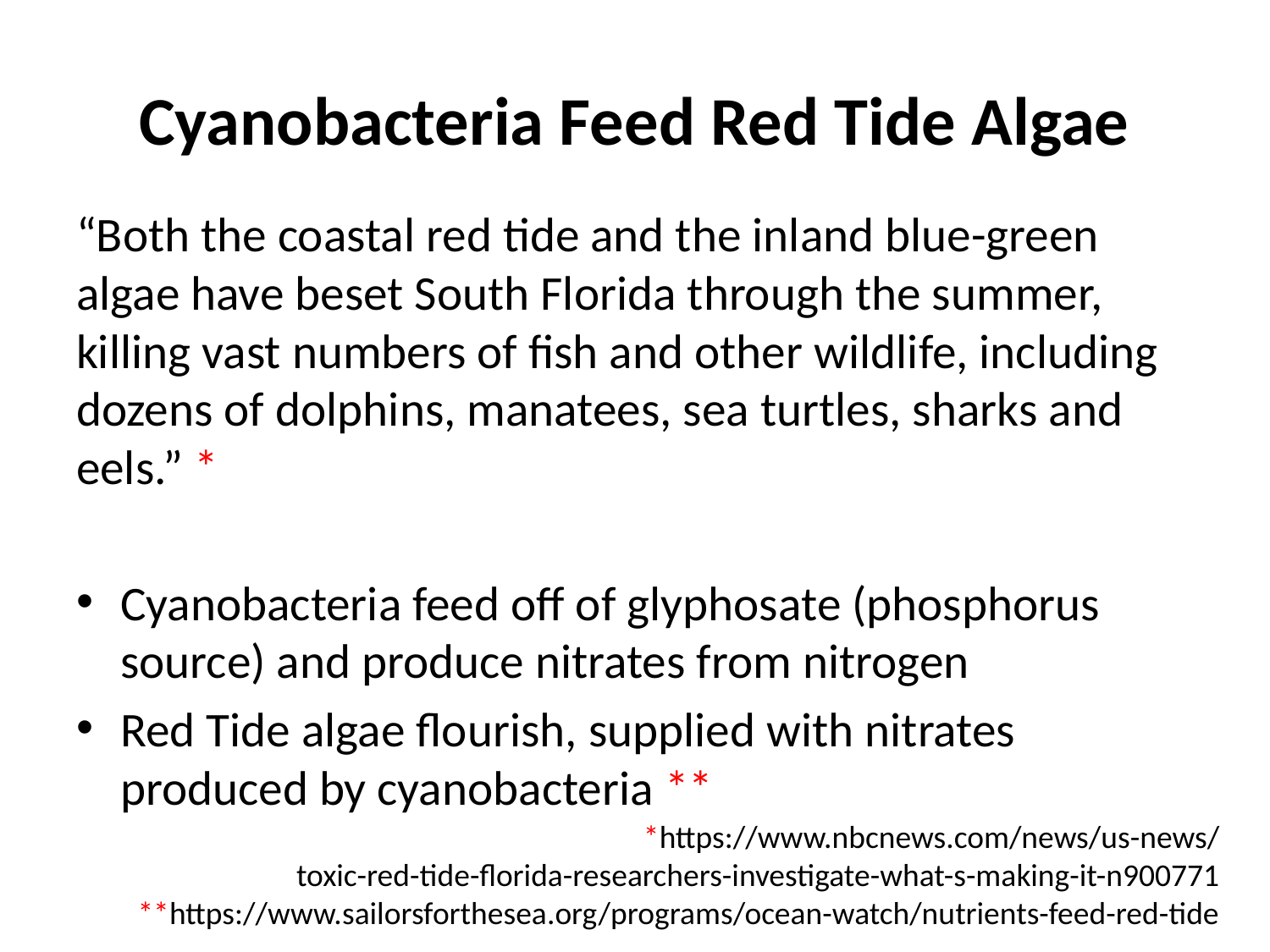

# Cyanobacteria Feed Red Tide Algae
“Both the coastal red tide and the inland blue-green algae have beset South Florida through the summer, killing vast numbers of fish and other wildlife, including dozens of dolphins, manatees, sea turtles, sharks and eels.” *

Cyanobacteria feed off of glyphosate (phosphorus source) and produce nitrates from nitrogen
Red Tide algae flourish, supplied with nitrates produced by cyanobacteria **
*https://www.nbcnews.com/news/us-news/
toxic-red-tide-florida-researchers-investigate-what-s-making-it-n900771
**https://www.sailorsforthesea.org/programs/ocean-watch/nutrients-feed-red-tide